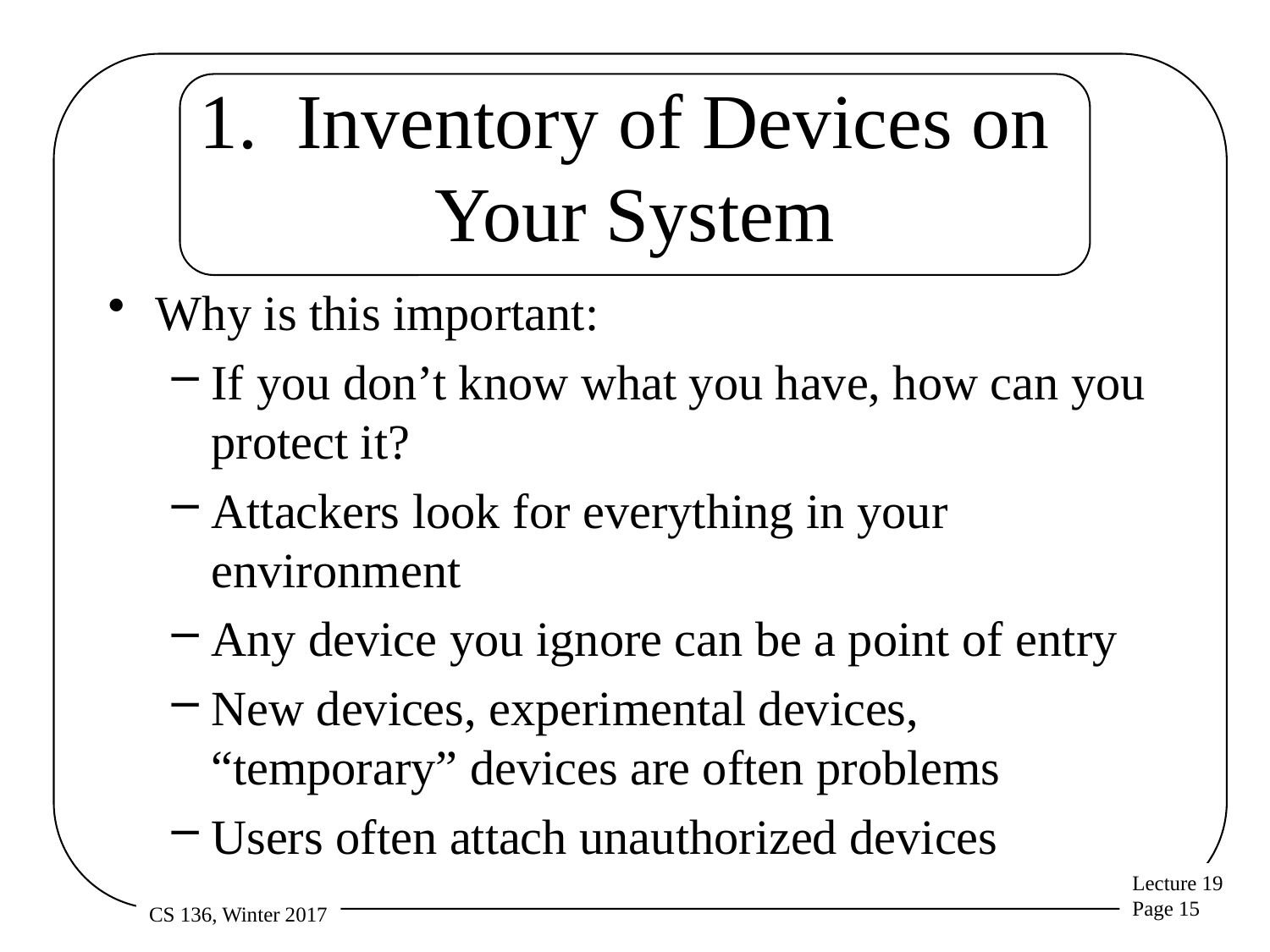

# 1.  Inventory of Devices on Your System
Why is this important:
If you don’t know what you have, how can you protect it?
Attackers look for everything in your environment
Any device you ignore can be a point of entry
New devices, experimental devices, “temporary” devices are often problems
Users often attach unauthorized devices